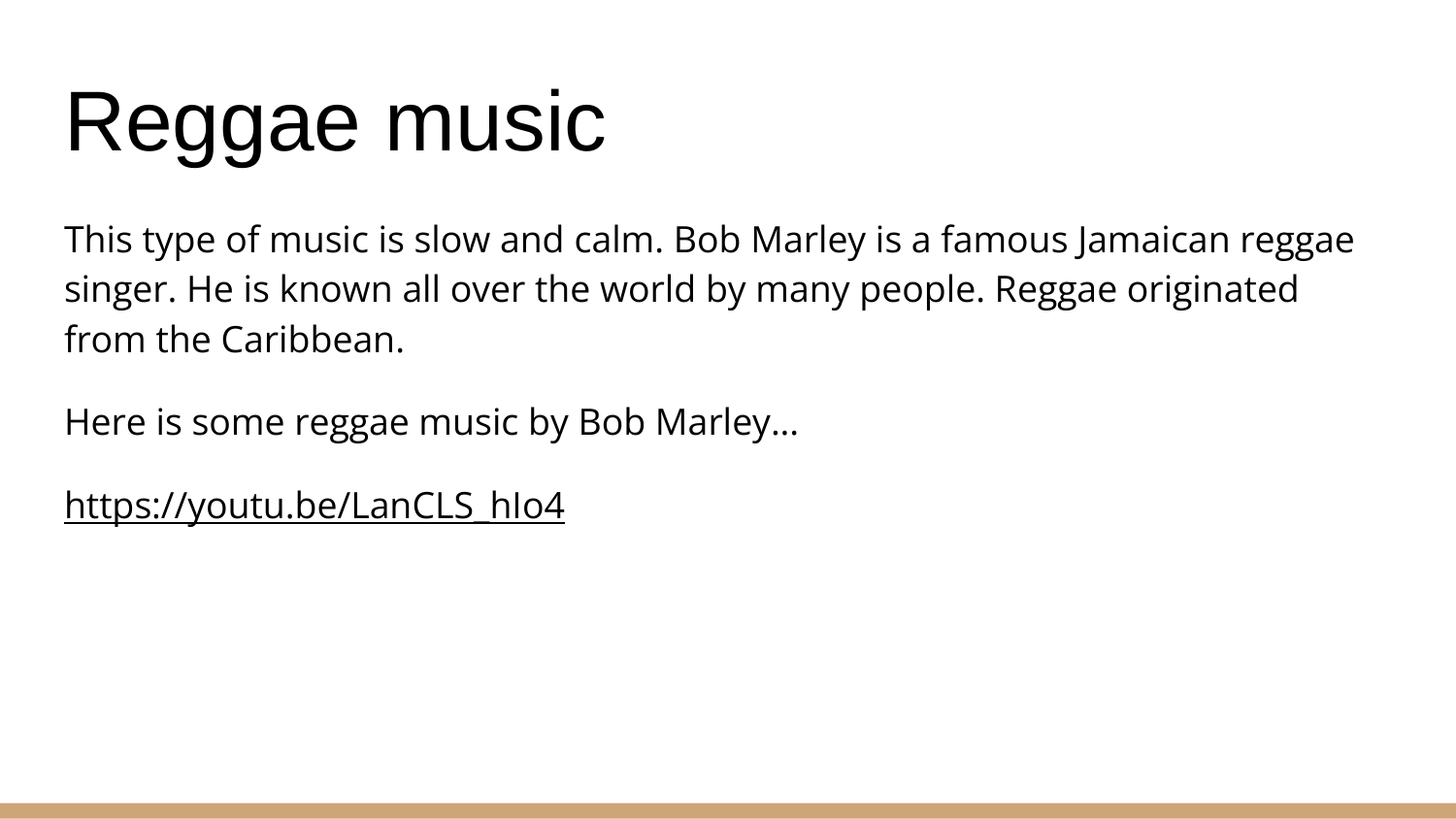

# Reggae music
This type of music is slow and calm. Bob Marley is a famous Jamaican reggae singer. He is known all over the world by many people. Reggae originated from the Caribbean.
Here is some reggae music by Bob Marley...
https://youtu.be/LanCLS_hIo4